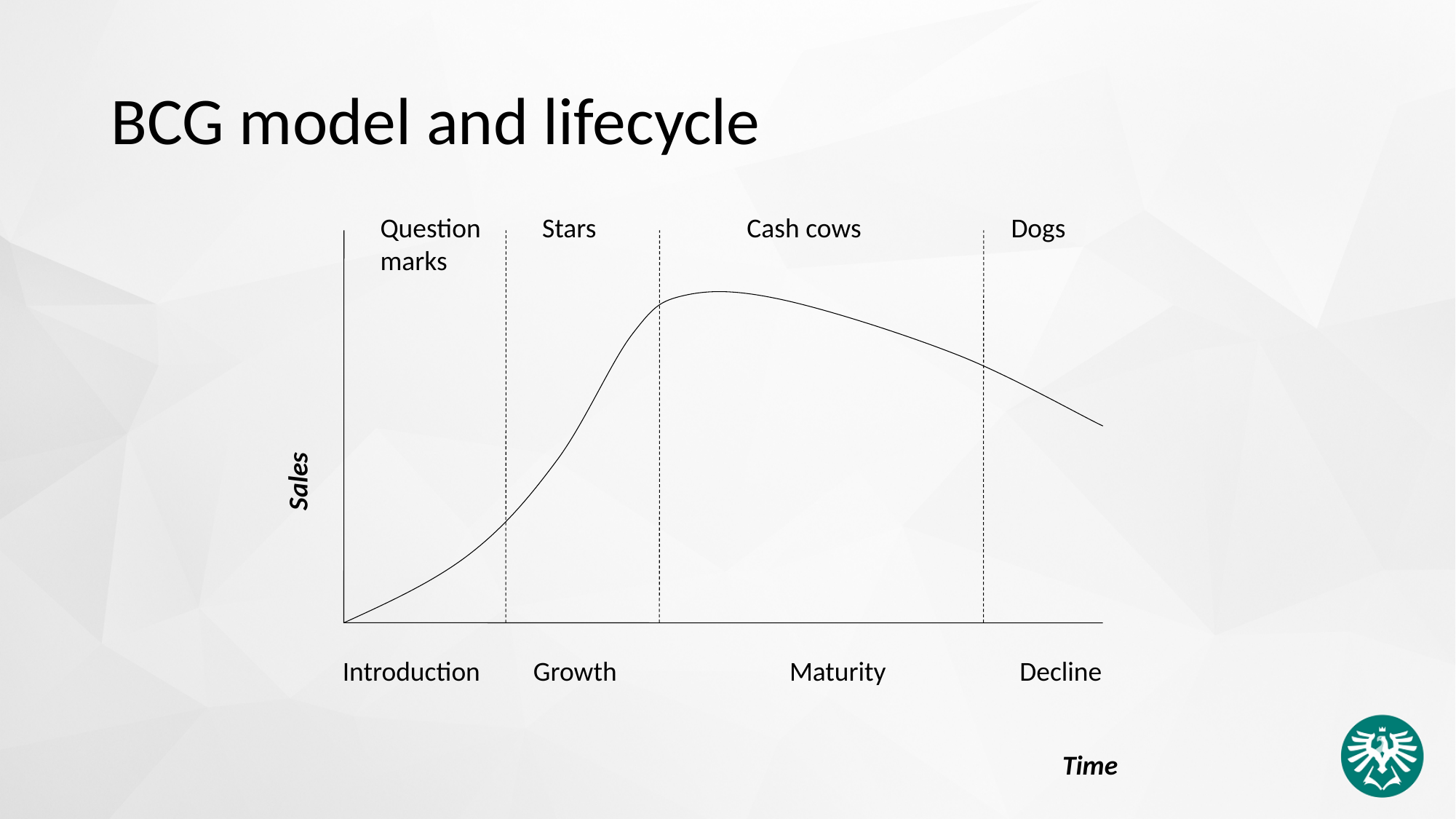

# BCG model and lifecycle
Question
marks
Stars
Cash cows
Dogs

Sales
Introduction
Growth
Maturity
Decline
Time